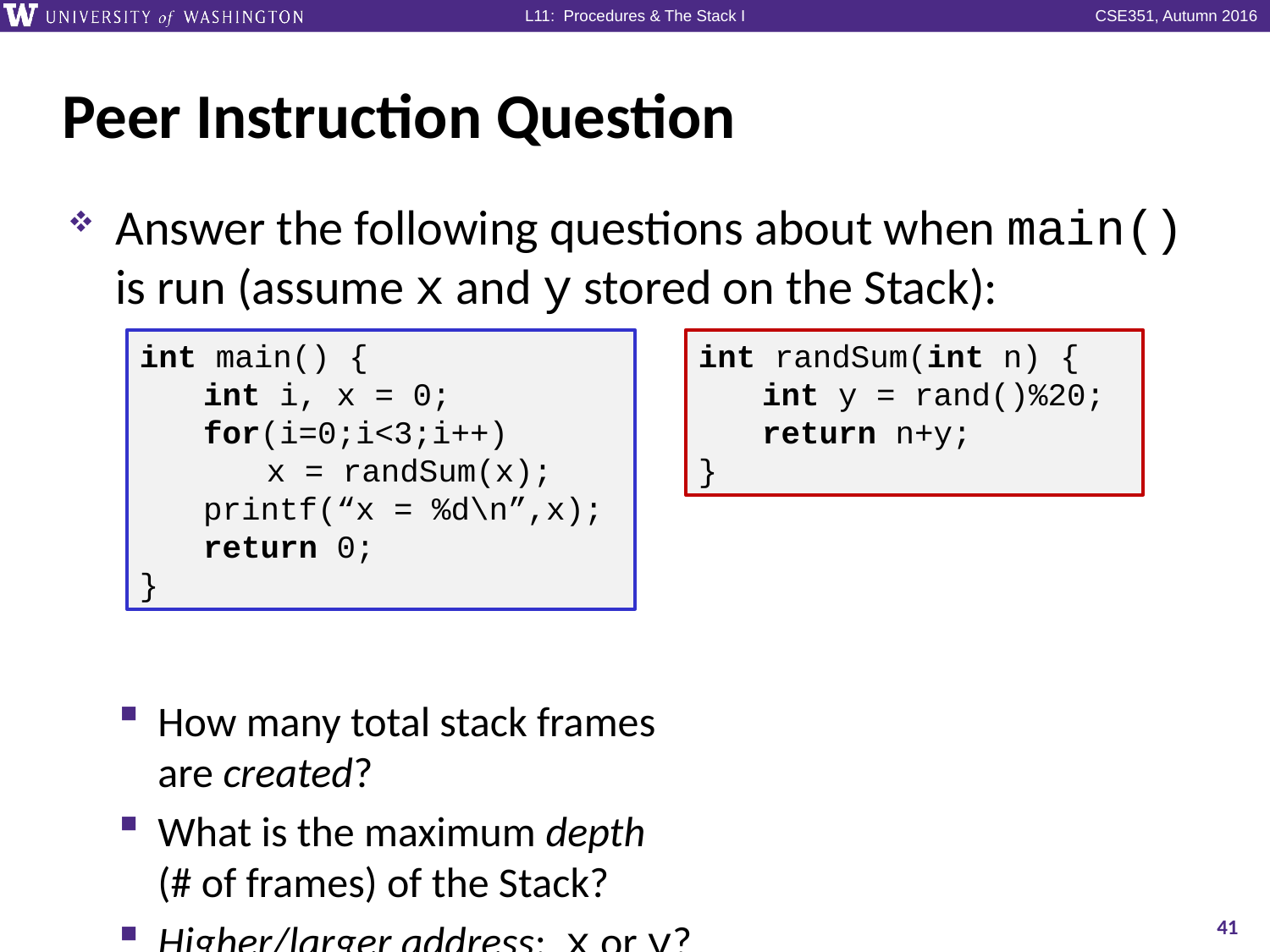

# Peer Instruction Question
Answer the following questions about when main() is run (assume x and y stored on the Stack):

How many total stack frames
are created?
What is the maximum depth
(# of frames) of the Stack?
Higher/larger address:  x or y?
int main() {
	int i, x = 0;
	for(i=0;i<3;i++)
		x = randSum(x);
	printf(“x = %d\n”,x);
	return 0;
}
int randSum(int n) {
	int y = rand()%20;
	return n+y;
}
41